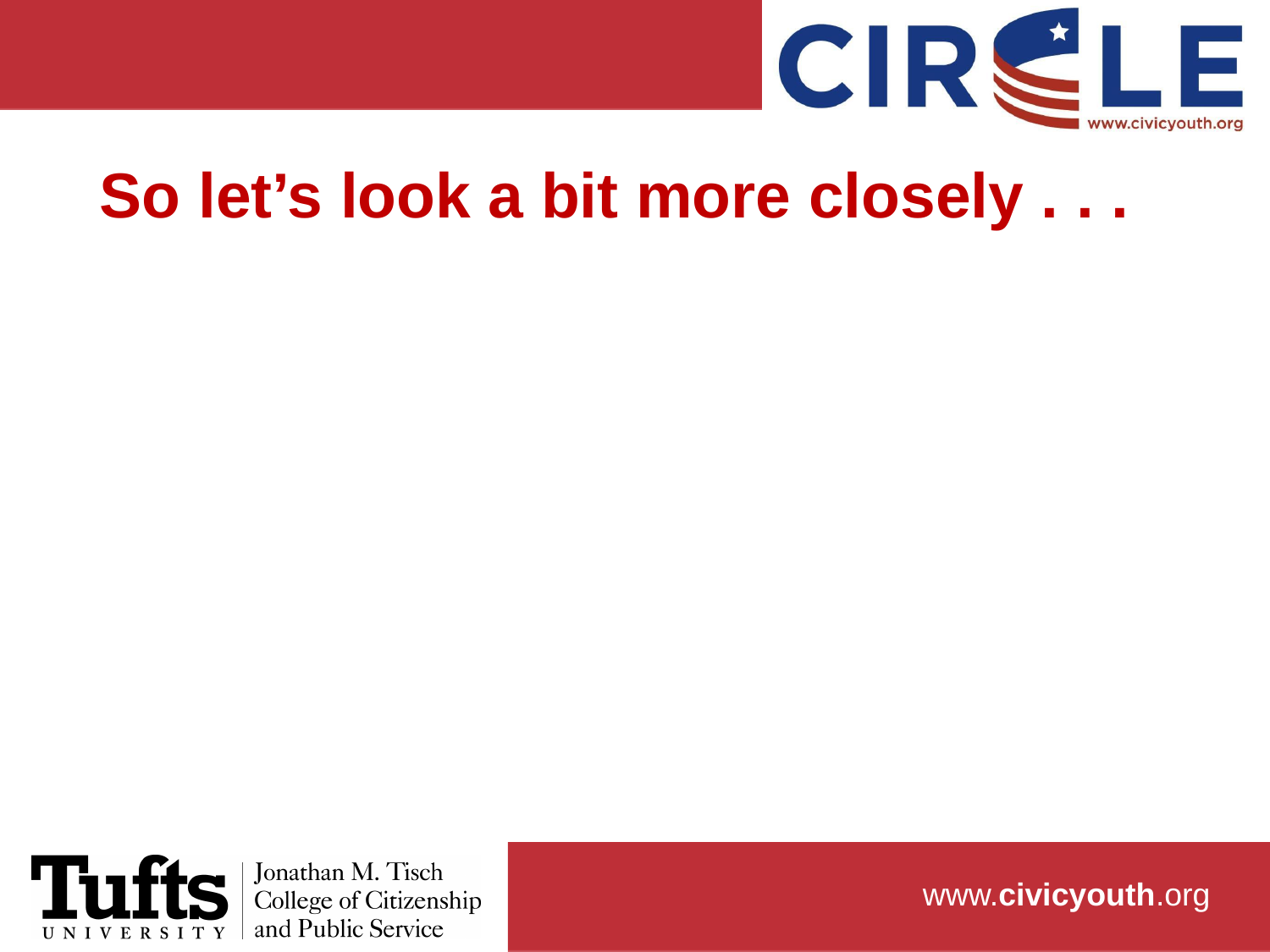

So let’s look a bit more closely . . .